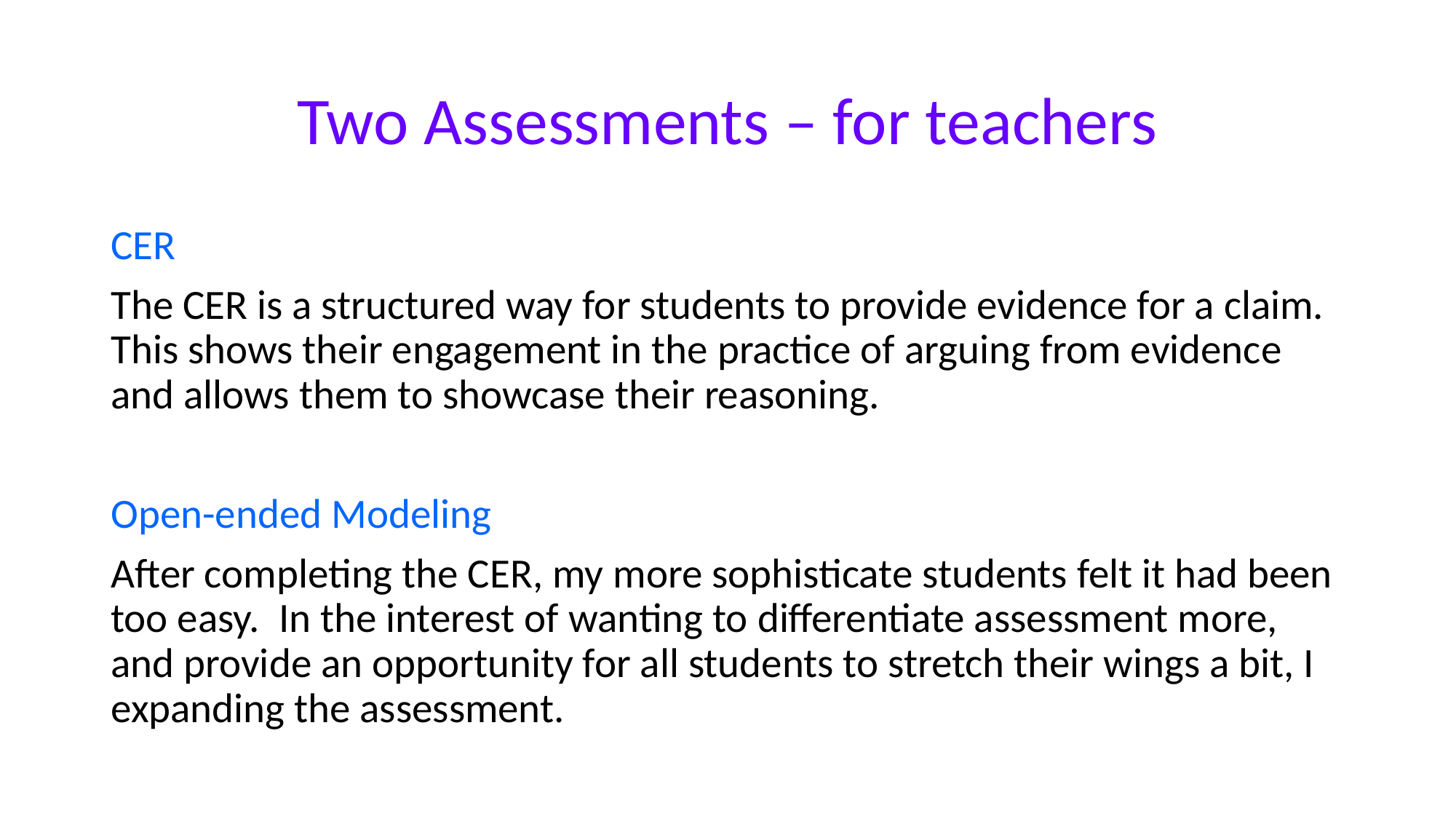

# Two Assessments – for teachers
CER
The CER is a structured way for students to provide evidence for a claim.  This shows their engagement in the practice of arguing from evidence and allows them to showcase their reasoning.

Open-ended Modeling
After completing the CER, my more sophisticate students felt it had been too easy.  In the interest of wanting to differentiate assessment more, and provide an opportunity for all students to stretch their wings a bit, I expanding the assessment.